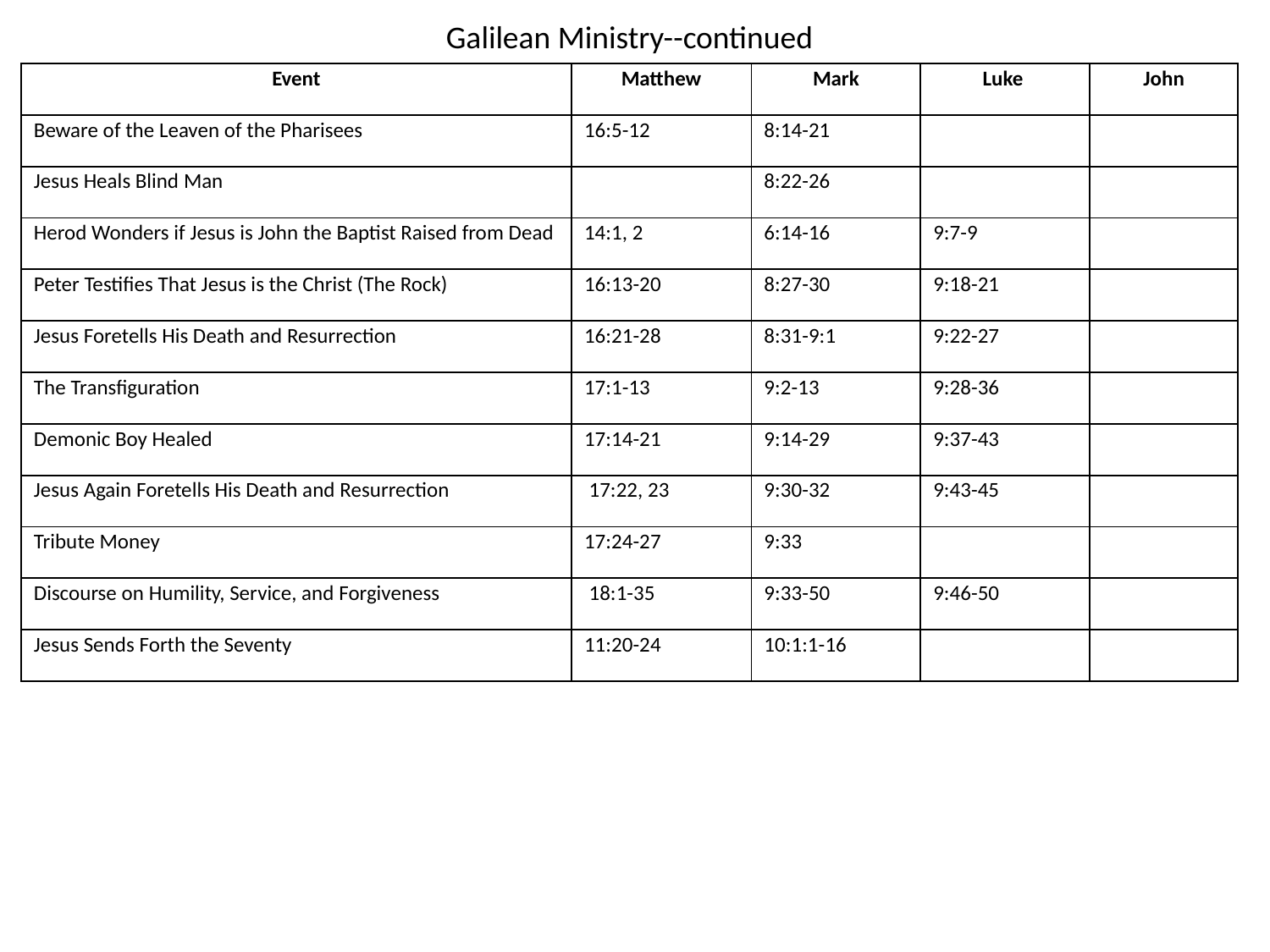

Galilean Ministry--continued
| Event | Matthew | Mark | Luke | John |
| --- | --- | --- | --- | --- |
| Beware of the Leaven of the Pharisees | 16:5-12 | 8:14-21 |  |  |
| Jesus Heals Blind Man |  | 8:22-26 |  |  |
| Herod Wonders if Jesus is John the Baptist Raised from Dead | 14:1, 2 | 6:14-16 | 9:7-9 |  |
| Peter Testifies That Jesus is the Christ (The Rock) | 16:13-20 | 8:27-30 | 9:18-21 |  |
| Jesus Foretells His Death and Resurrection | 16:21-28 | 8:31-9:1 | 9:22-27 |  |
| The Transfiguration | 17:1-13 | 9:2-13 | 9:28-36 |  |
| Demonic Boy Healed | 17:14-21 | 9:14-29 | 9:37-43 |  |
| Jesus Again Foretells His Death and Resurrection | 17:22, 23 | 9:30-32 | 9:43-45 |  |
| Tribute Money | 17:24-27 | 9:33 |  |  |
| Discourse on Humility, Service, and Forgiveness | 18:1-35 | 9:33-50 | 9:46-50 |  |
| Jesus Sends Forth the Seventy | 11:20-24 | 10:1:1-16 |  |  |